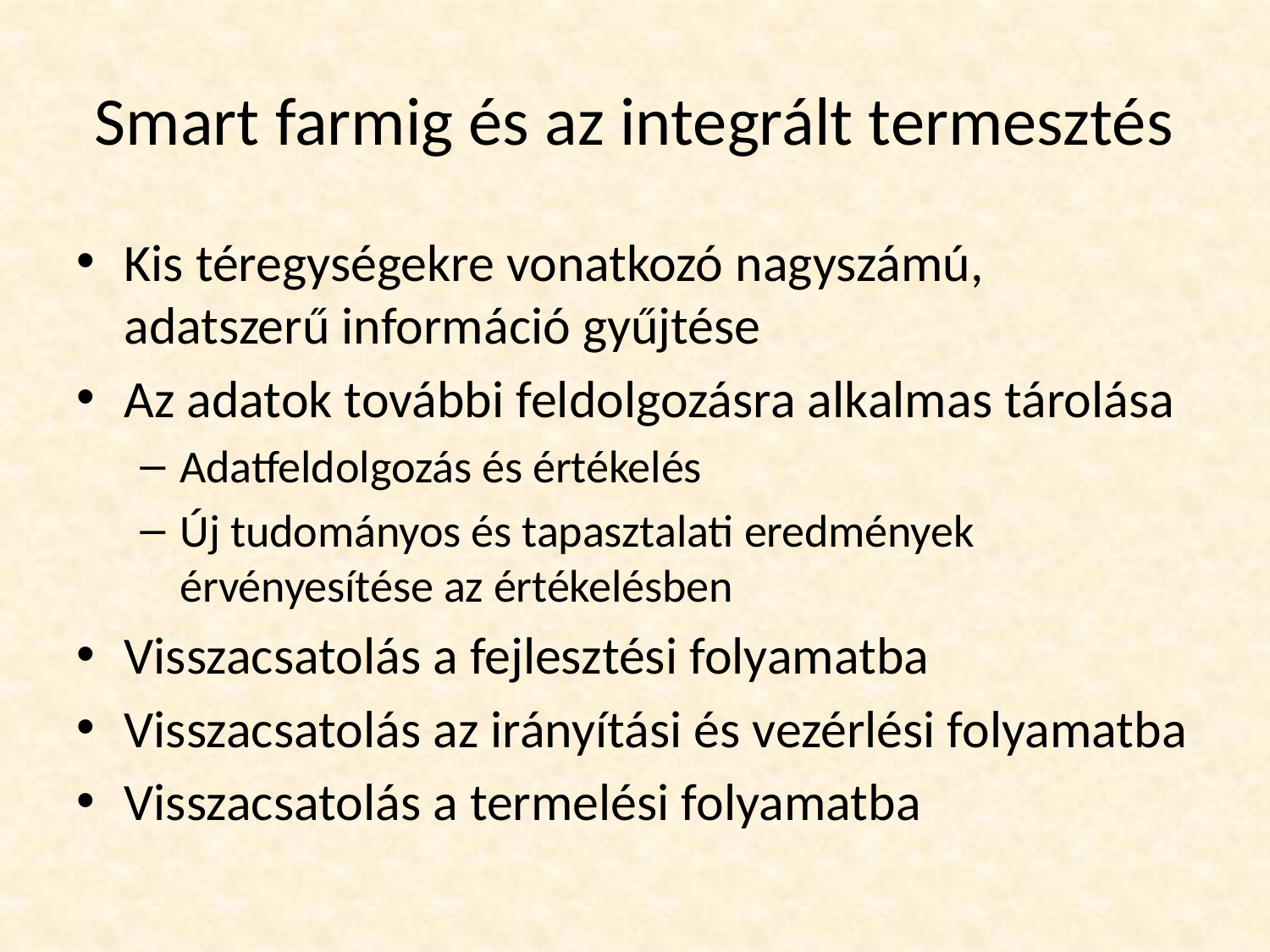

# Smart farmig és az integrált termesztés
Kis téregységekre vonatkozó nagyszámú, adatszerű információ gyűjtése
Az adatok további feldolgozásra alkalmas tárolása
Adatfeldolgozás és értékelés
Új tudományos és tapasztalati eredmények érvényesítése az értékelésben
Visszacsatolás a fejlesztési folyamatba
Visszacsatolás az irányítási és vezérlési folyamatba
Visszacsatolás a termelési folyamatba